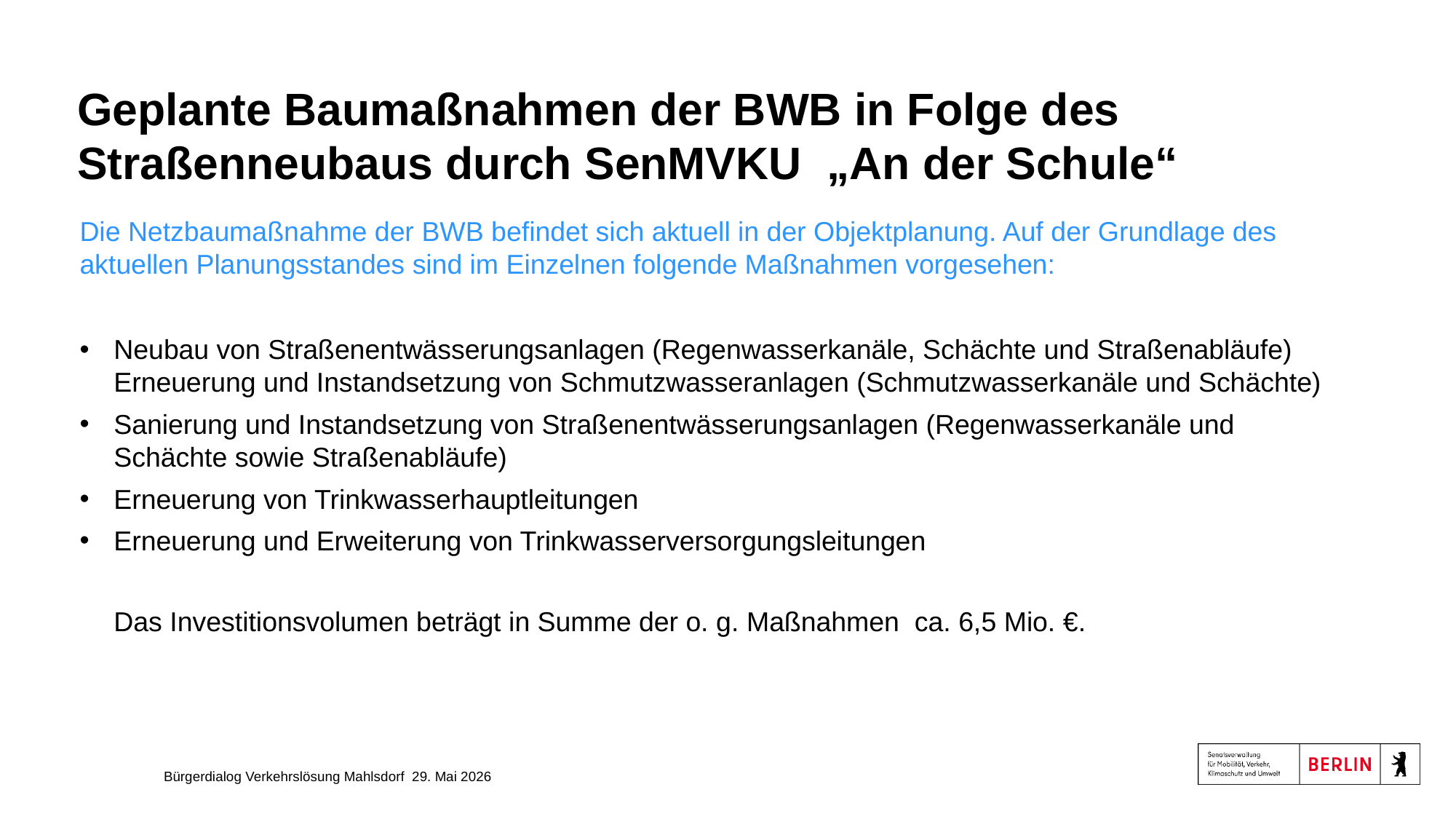

# Geplante Baumaßnahmen der BWB in Folge des Straßenneubaus durch SenMVKU  „An der Schule“
Die Netzbaumaßnahme der BWB befindet sich aktuell in der Objektplanung. Auf der Grundlage des aktuellen Planungsstandes sind im Einzelnen folgende Maßnahmen vorgesehen:
Neubau von Straßenentwässerungsanlagen (Regenwasserkanäle, Schächte und Straßenabläufe)
Erneuerung und Instandsetzung von Schmutzwasseranlagen (Schmutzwasserkanäle und Schächte)
Sanierung und Instandsetzung von Straßenentwässerungsanlagen (Regenwasserkanäle und Schächte sowie Straßenabläufe)
Erneuerung von Trinkwasserhauptleitungen
Erneuerung und Erweiterung von Trinkwasserversorgungsleitungen
Das Investitionsvolumen beträgt in Summe der o. g. Maßnahmen  ca. 6,5 Mio. €.
Bürgerdialog Verkehrslösung Mahlsdorf  29. Mai 2026